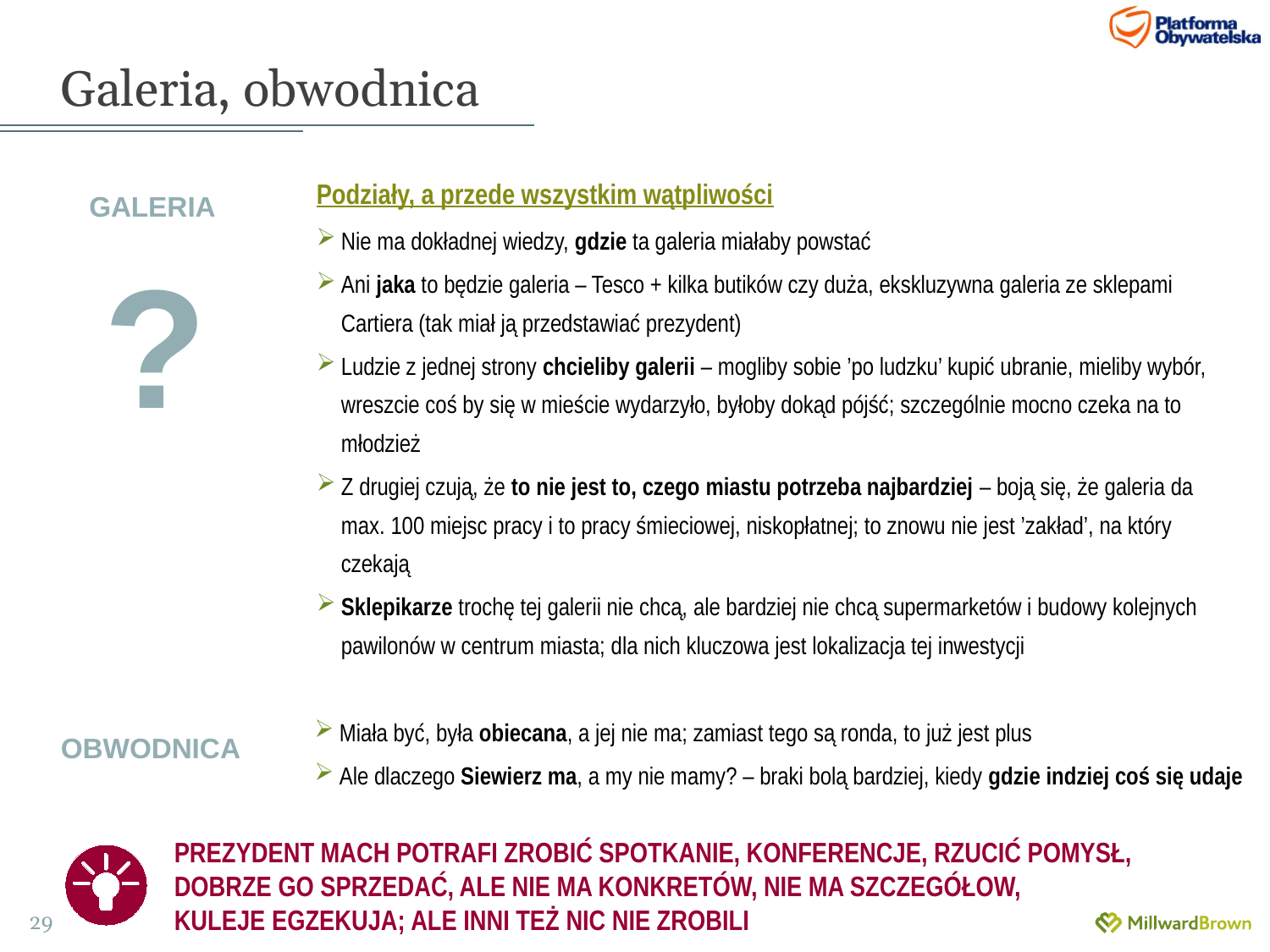

Galeria, obwodnica
Podziały, a przede wszystkim wątpliwości
Nie ma dokładnej wiedzy, gdzie ta galeria miałaby powstać
Ani jaka to będzie galeria – Tesco + kilka butików czy duża, ekskluzywna galeria ze sklepami Cartiera (tak miał ją przedstawiać prezydent)
Ludzie z jednej strony chcieliby galerii – mogliby sobie ’po ludzku’ kupić ubranie, mieliby wybór, wreszcie coś by się w mieście wydarzyło, byłoby dokąd pójść; szczególnie mocno czeka na to młodzież
Z drugiej czują, że to nie jest to, czego miastu potrzeba najbardziej – boją się, że galeria da max. 100 miejsc pracy i to pracy śmieciowej, niskopłatnej; to znowu nie jest ’zakład’, na który czekają
Sklepikarze trochę tej galerii nie chcą, ale bardziej nie chcą supermarketów i budowy kolejnych pawilonów w centrum miasta; dla nich kluczowa jest lokalizacja tej inwestycji
GALERIA
?
Miała być, była obiecana, a jej nie ma; zamiast tego są ronda, to już jest plus
Ale dlaczego Siewierz ma, a my nie mamy? – braki bolą bardziej, kiedy gdzie indziej coś się udaje
OBWODNICA
PREZYDENT MACH POTRAFI ZROBIĆ SPOTKANIE, KONFERENCJE, RZUCIĆ POMYSŁ, DOBRZE GO SPRZEDAĆ, ALE NIE MA KONKRETÓW, NIE MA SZCZEGÓŁOW,
KULEJE EGZEKUJA; ALE INNI TEŻ NIC NIE ZROBILI

29